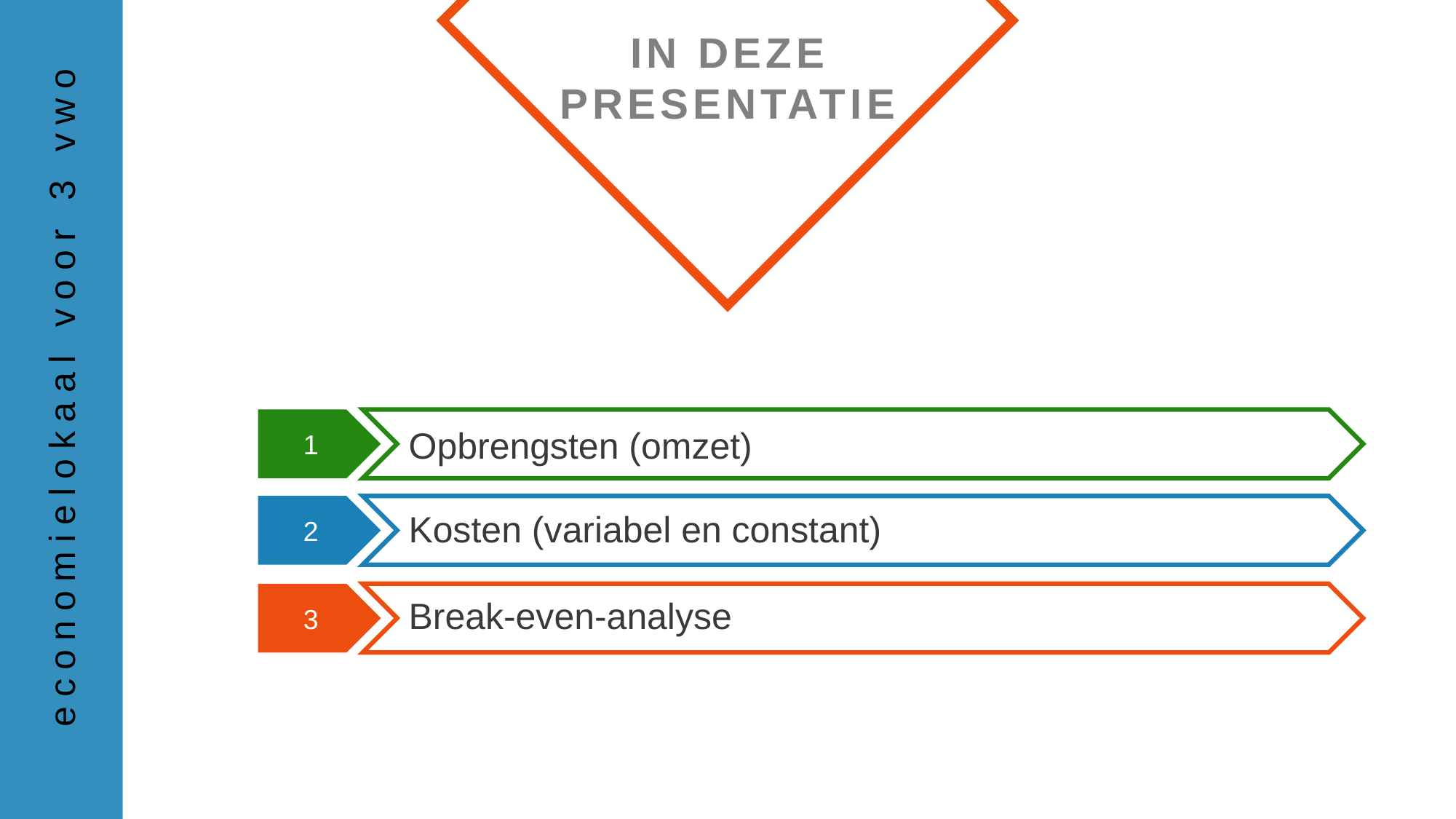

Opbrengsten (omzet)
Kosten (variabel en constant)
Break-even-analyse